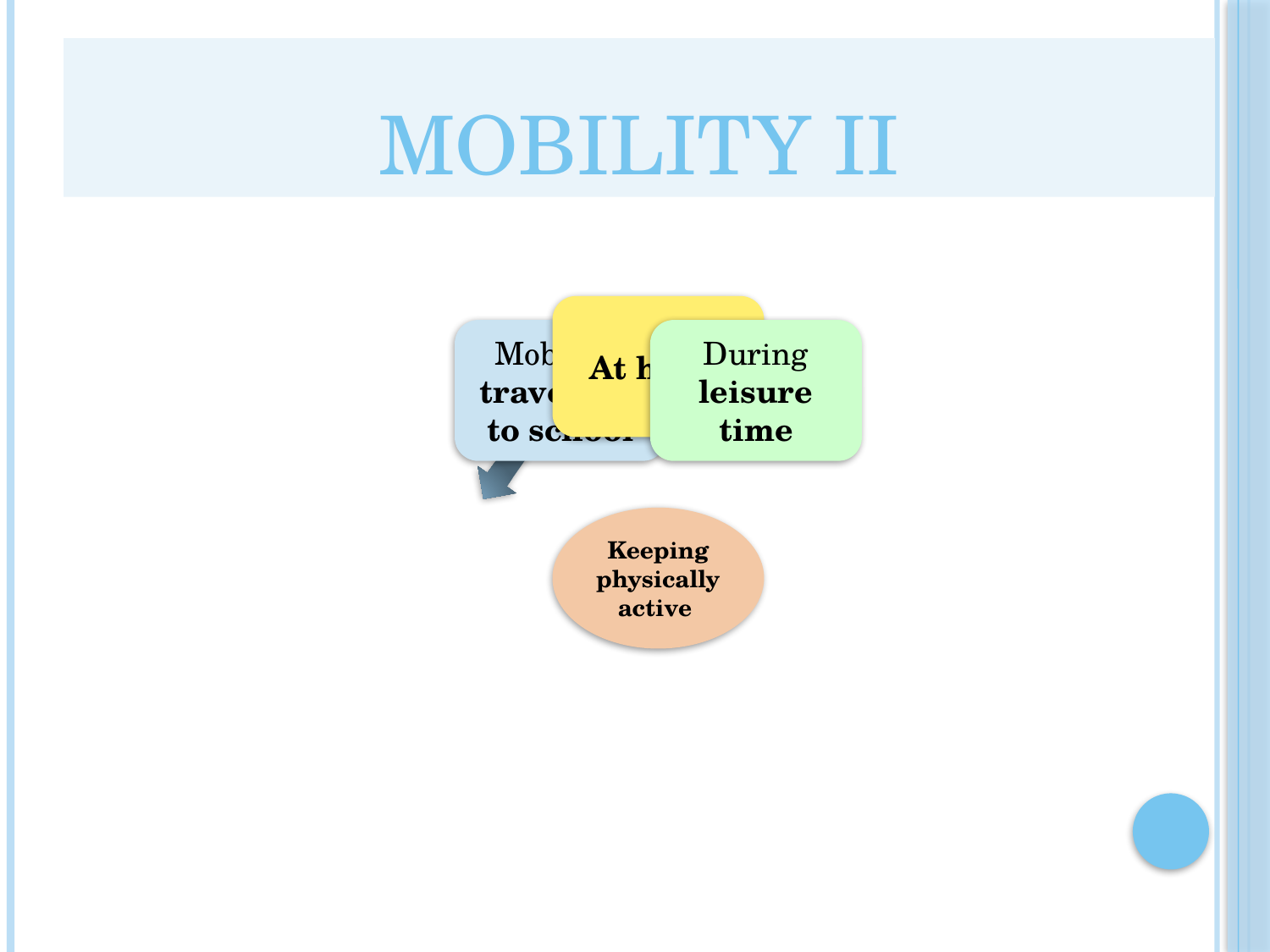

# Mobility II
Keeping physically active
At home